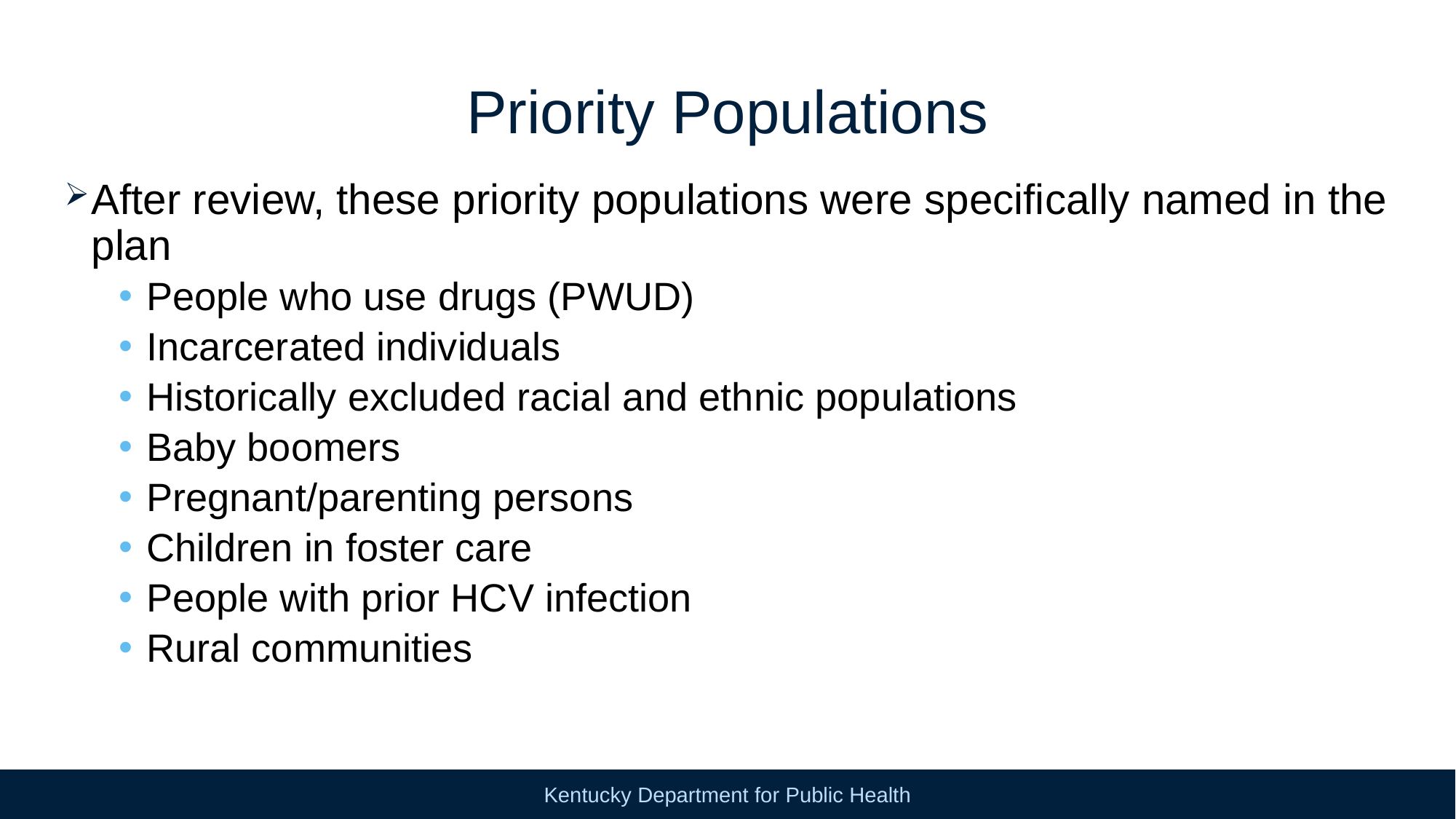

# Priority Populations
After review, these priority populations were specifically named in the plan
People who use drugs (PWUD)
Incarcerated individuals
Historically excluded racial and ethnic populations
Baby boomers
Pregnant/parenting persons
Children in foster care
People with prior HCV infection
Rural communities

38